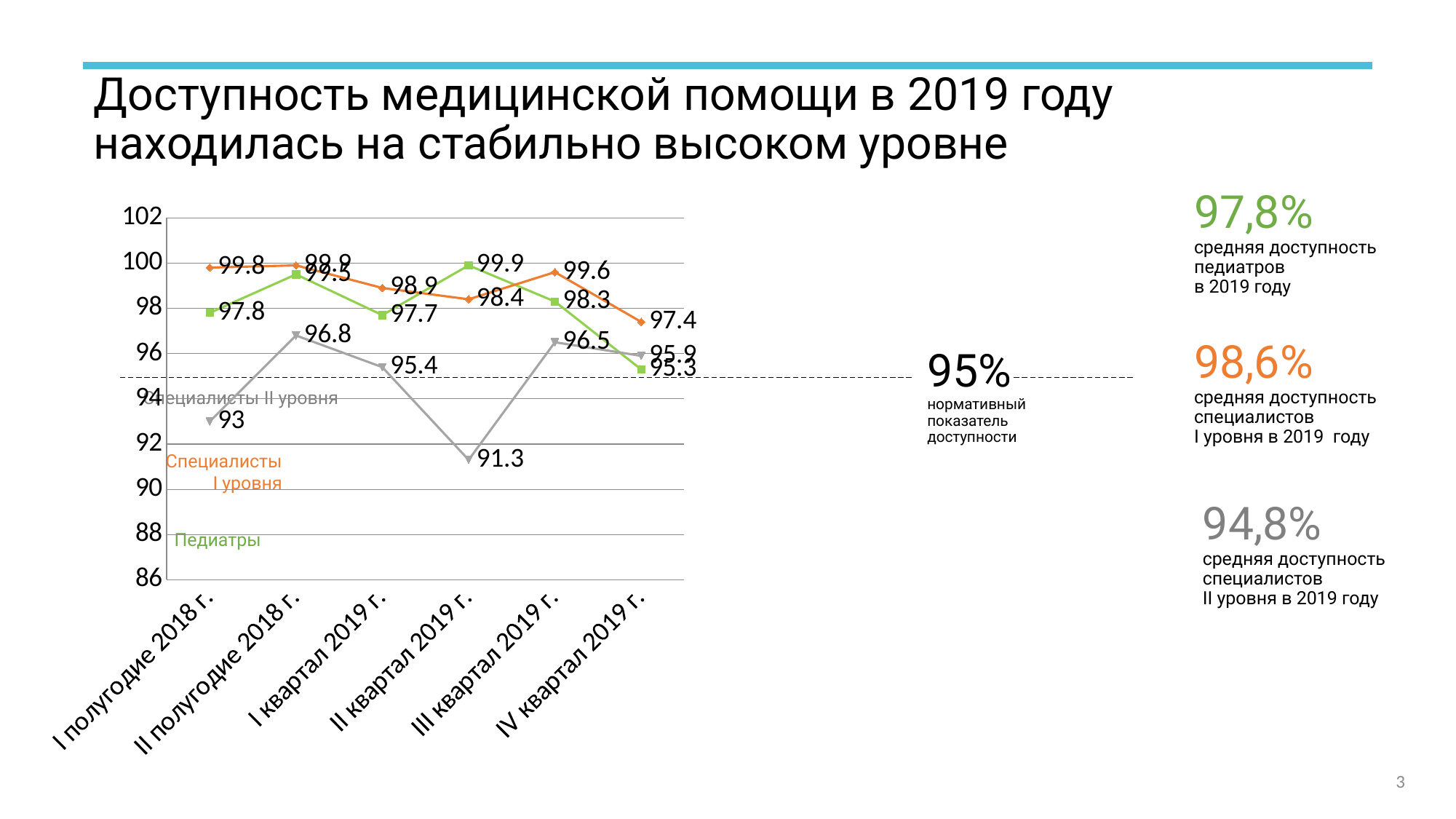

Доступность медицинской помощи в 2019 году
находилась на стабильно высоком уровне
97,8%
средняя доступность педиатров
в 2019 году

### Chart

| Category | Педиатры | Специалисты I уровня | Специалисты II уровня |
|---|---|---|---|
| I полугодие 2018 г. | 97.8 | 99.8 | 93.0 |
| II полугодие 2018 г. | 99.5 | 99.9 | 96.8 |
| I квартал 2019 г. | 97.7 | 98.9 | 95.4 |
| II квартал 2019 г. | 99.9 | 98.4 | 91.3 |
| III квартал 2019 г. | 98.3 | 99.6 | 96.5 |
| IV квартал 2019 г. | 95.3 | 97.4 | 95.9 |
98,6%
средняя доступность специалистов
I уровня в 2019  году

95%
нормативный
показатель
доступности
Специалисты II уровня
Специалисты
I уровня
94,8%
средняя доступность специалистов
II уровня в 2019 году
Педиатры
3